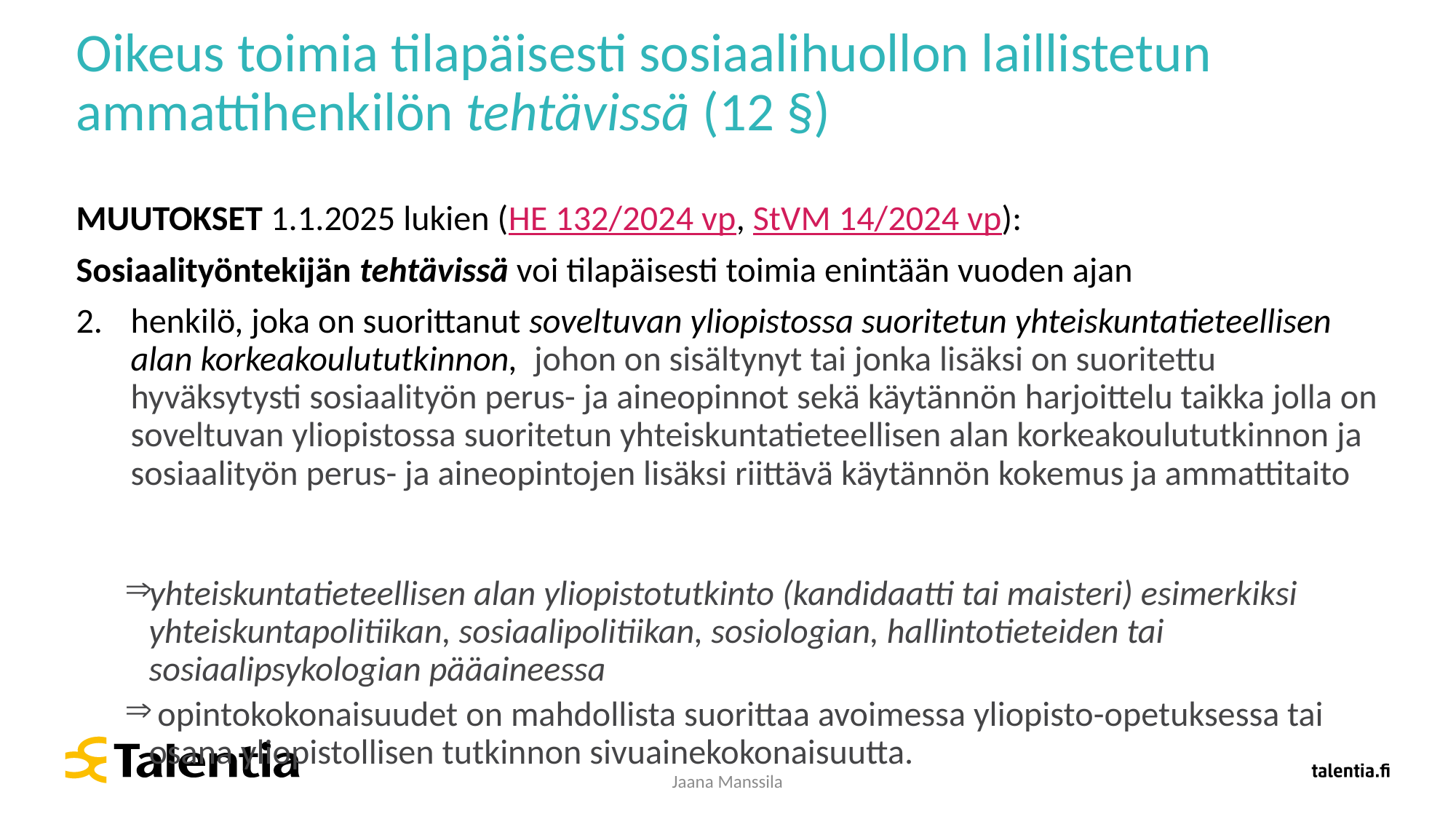

# Oikeus toimia tilapäisesti sosiaalihuollon laillistetun ammattihenkilön tehtävissä (12 §)

MUUTOKSET 1.1.2025 lukien (HE 132/2024 vp, StVM 14/2024 vp):
Sosiaalityöntekijän tehtävissä voi tilapäisesti toimia enintään vuoden ajan
henkilö, joka on suorittanut soveltuvan yliopistossa suoritetun yhteiskuntatieteellisen alan korkeakoulututkinnon,  johon on sisältynyt tai jonka lisäksi on suoritettu hyväksytysti sosiaalityön perus- ja aineopinnot sekä käytännön harjoittelu taikka jolla on soveltuvan yliopistossa suoritetun yhteiskuntatieteellisen alan korkeakoulututkinnon ja sosiaalityön perus- ja aineopintojen lisäksi riittävä käytännön kokemus ja ammattitaito
yhteiskuntatieteellisen alan yliopistotutkinto (kandidaatti tai maisteri) esimerkiksi yhteiskuntapolitiikan, sosiaalipolitiikan, sosiologian, hallintotieteiden tai sosiaalipsykologian pääaineessa
 opintokokonaisuudet on mahdollista suorittaa avoimessa yliopisto-opetuksessa tai osana yliopistollisen tutkinnon sivuainekokonaisuutta.

Jaana Manssila